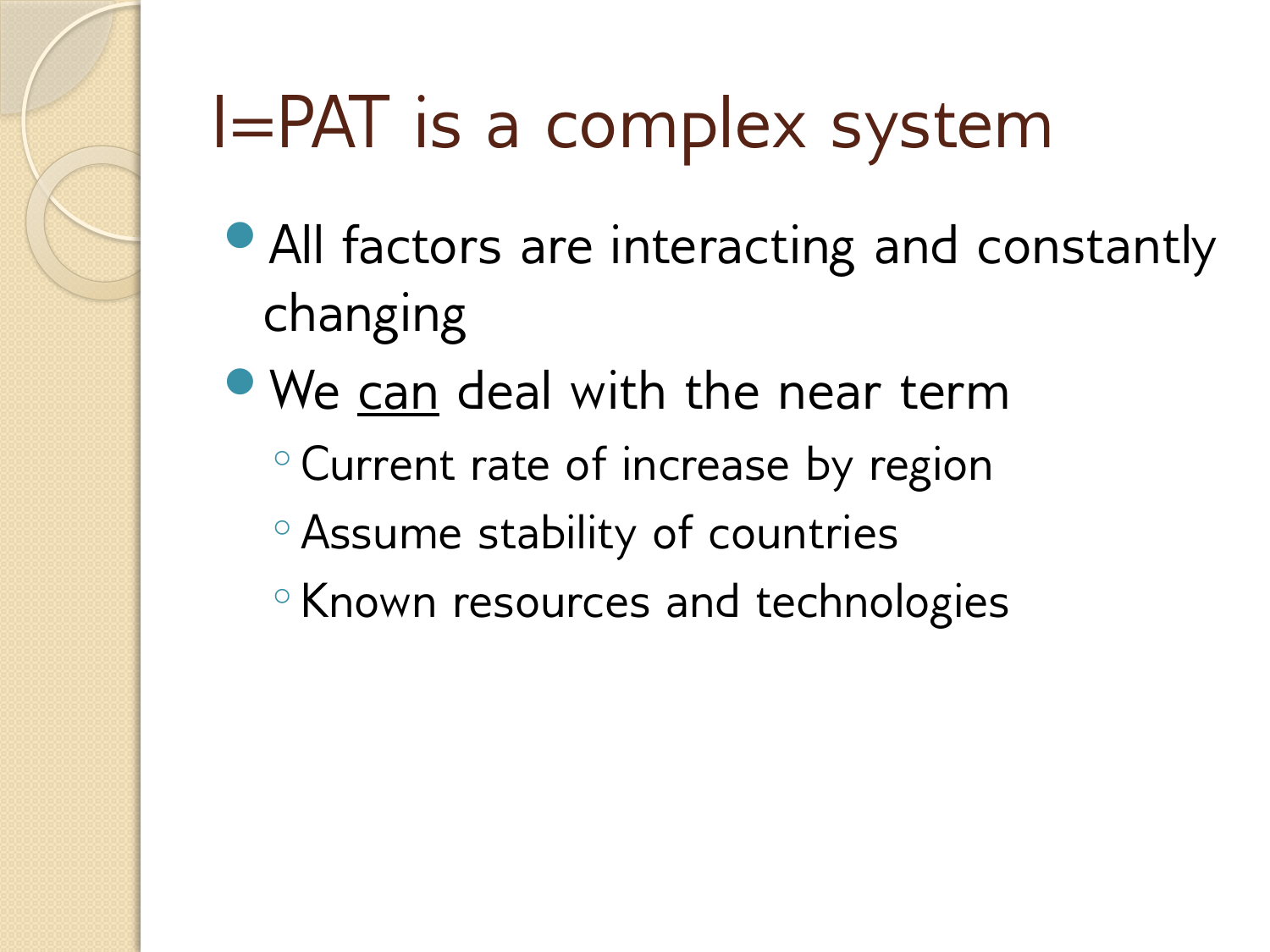

# I=PAT is a complex system
All factors are interacting and constantly changing
We can deal with the near term
Current rate of increase by region
Assume stability of countries
Known resources and technologies